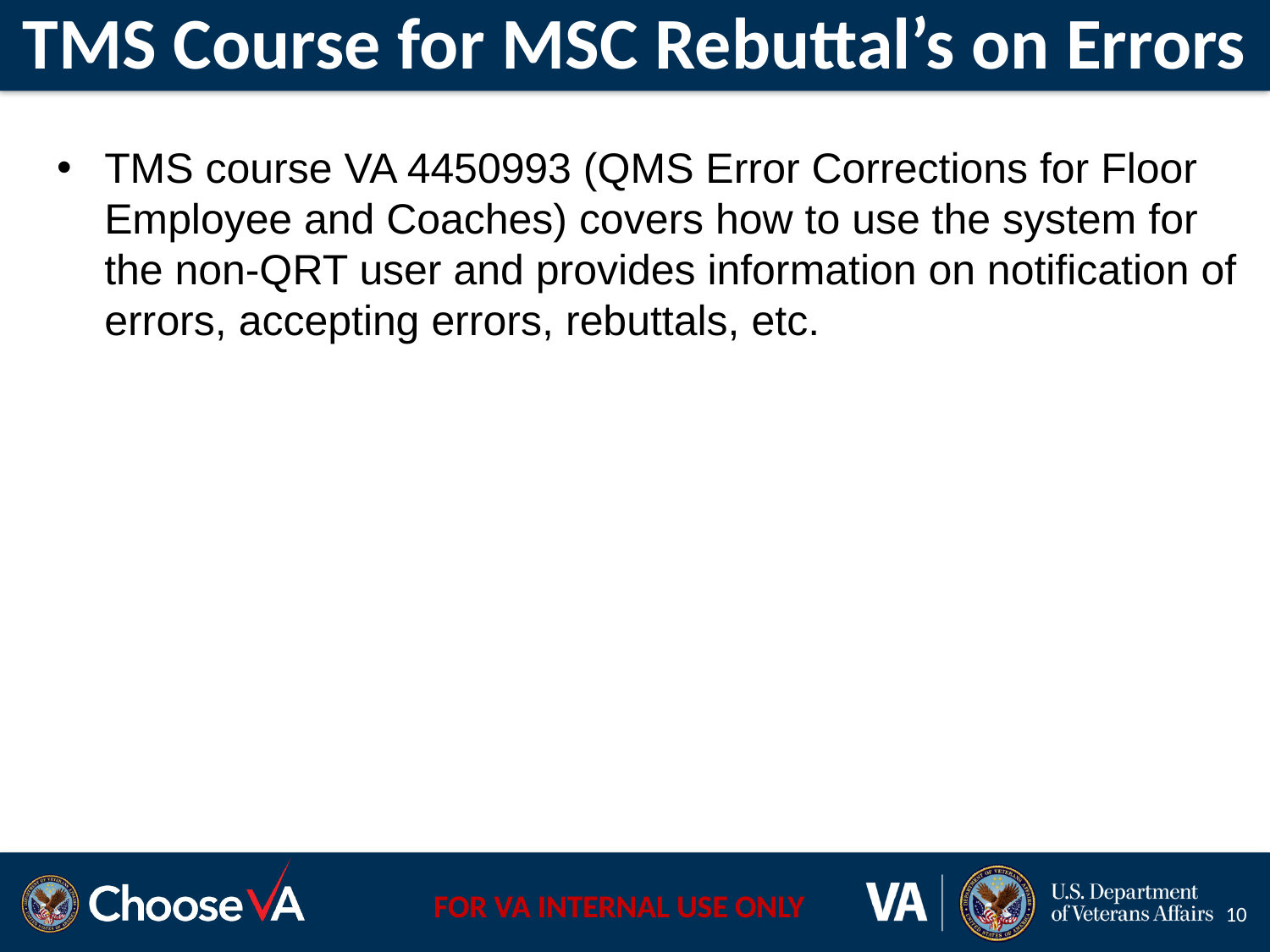

# TMS Course for MSC Rebuttal’s on Errors
TMS course VA 4450993 (QMS Error Corrections for Floor Employee and Coaches) covers how to use the system for the non-QRT user and provides information on notification of errors, accepting errors, rebuttals, etc.
10